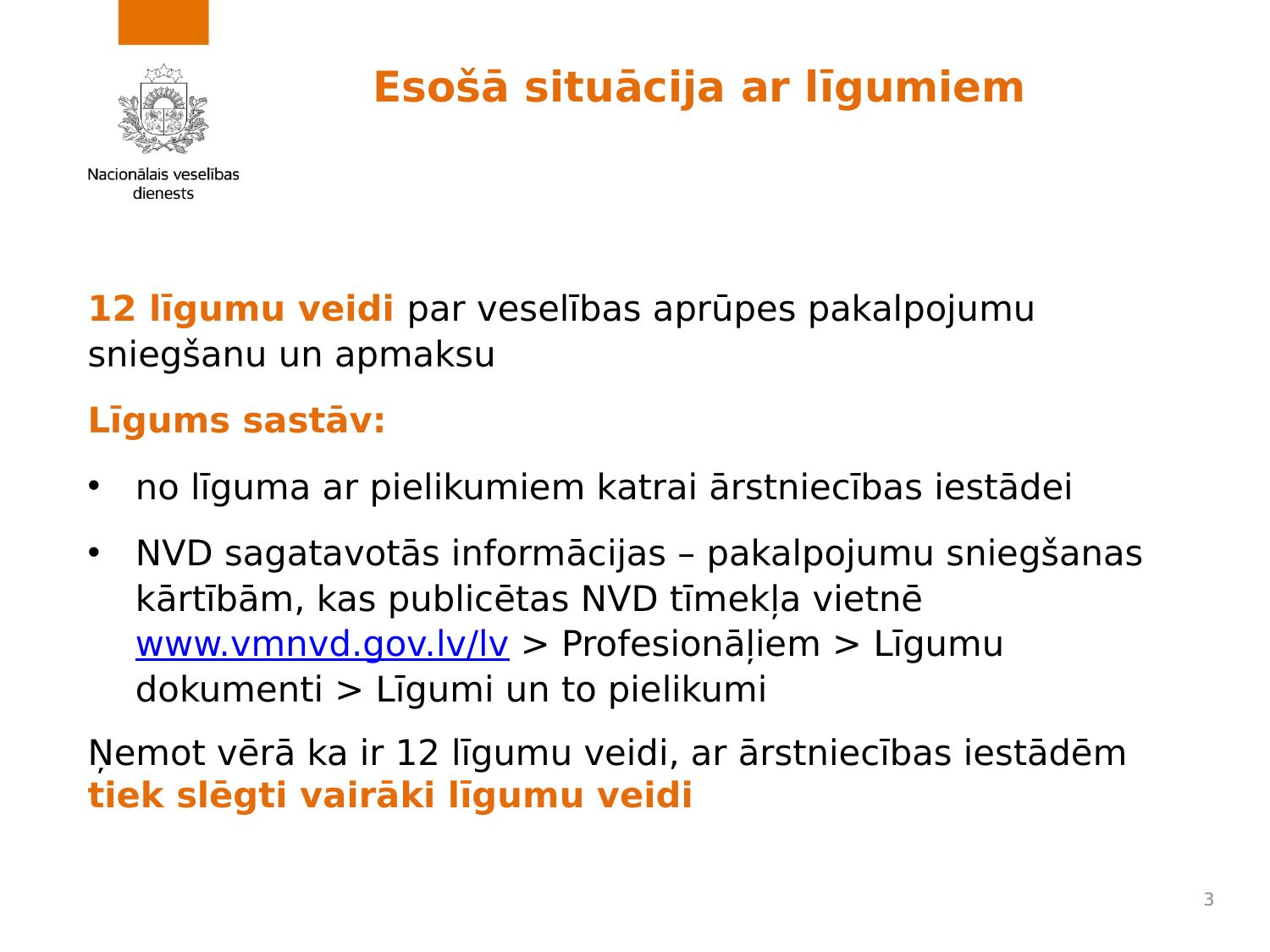

# Esošā situācija ar līgumiem
12 līgumu veidi par veselības aprūpes pakalpojumu sniegšanu un apmaksu
Līgums sastāv:
no līguma ar pielikumiem katrai ārstniecības iestādei
NVD sagatavotās informācijas – pakalpojumu sniegšanas kārtībām, kas publicētas NVD tīmekļa vietnē www.vmnvd.gov.lv/lv > Profesionāļiem > Līgumu dokumenti > Līgumi un to pielikumi
Ņemot vērā ka ir 12 līgumu veidi, ar ārstniecības iestādēm tiek slēgti vairāki līgumu veidi
3